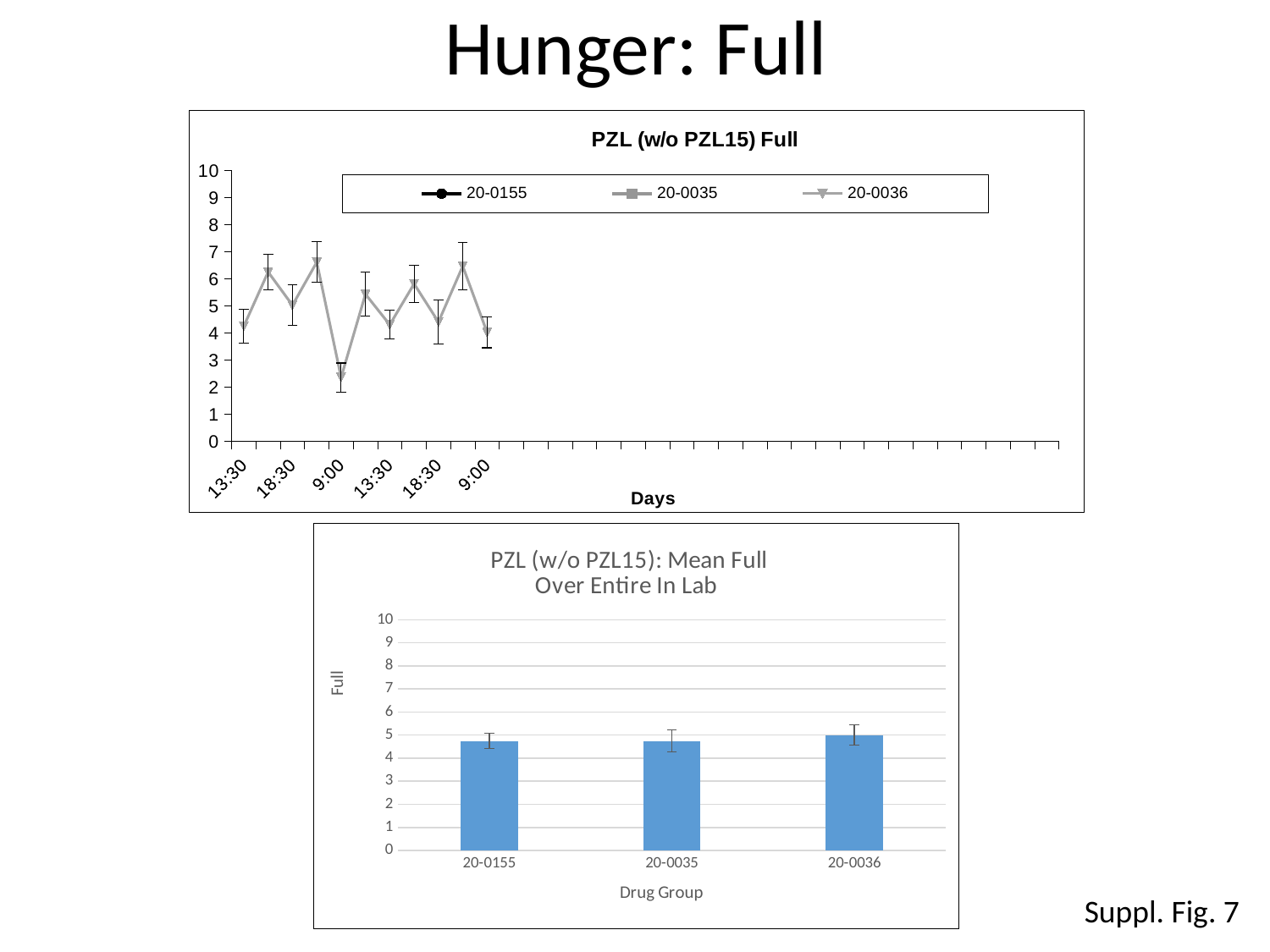

# Hunger: Full

### Chart: PZL (w/o PZL15) Full

| Category |  |  |  |
|---|---|---|---|
| 0.5625 | 5.181818181818182 | 4.0600000000000005 | 4.254545454545454 |
| 0.64583333333333337 | 5.909090909090909 | 6.045454545454546 | 6.254545454545456 |
| 0.77083333333333337 | 3.570000000000001 | 4.218181818181818 | 5.027272727272727 |
| 0.85416666666666663 | 5.172727272727273 | 5.1090909090909085 | 6.618181818181819 |
| 0.375 | 2.62 | 3.0818181818181816 | 2.3636363636363638 |
| 0.45833333333333331 | 5.854545454545454 | 6.263636363636365 | 5.4363636363636365 |
| 0.5625 | 3.427272727272727 | 3.5900000000000007 | 4.309090909090909 |
| 0.64583333333333337 | 5.980000000000001 | 6.690909090909091 | 5.8181818181818175 |
| 0.77083333333333337 | 4.454545454545454 | 3.4200000000000004 | 4.41 |
| 0.85416666666666663 | 6.360000000000001 | 4.81 | 6.470000000000001 |
| 0.375 | 3.6499999999999995 | 4.6090909090909085 | 4.027272727272728 |

### Chart: PZL (w/o PZL15): Mean Full
Over Entire In Lab

| Category |  |
|---|---|
| 20-0155 | 4.745336481700118 |
| 20-0035 | 4.746749311294765 |
| 20-0036 | 5.00305785123967 |
Suppl. Fig. 7